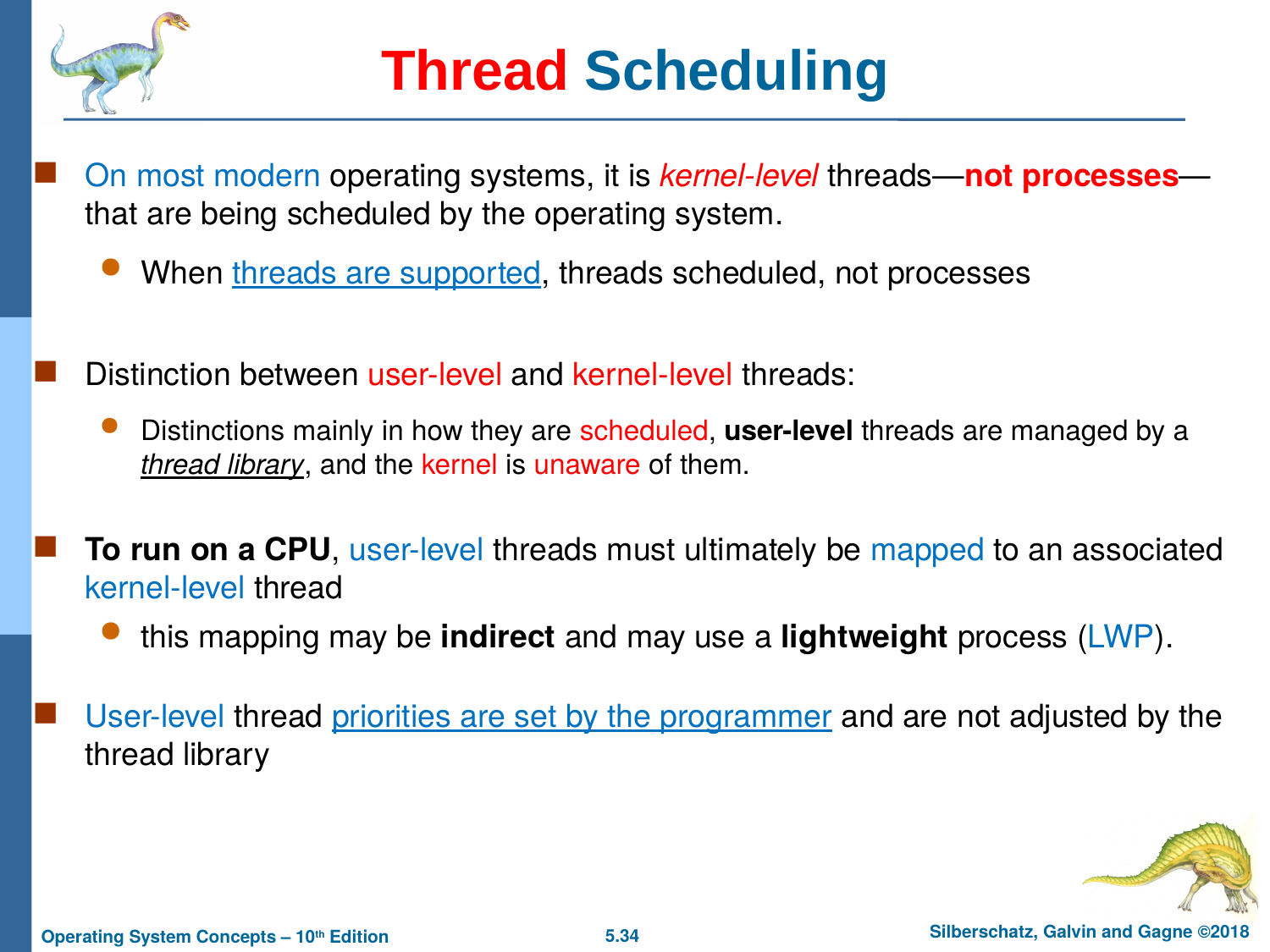

# Thread Scheduling
On most modern operating systems, it is kernel-level threads—not processes—that are being scheduled by the operating system.
When threads are supported, threads scheduled, not processes

Distinction between user-level and kernel-level threads:
Distinctions mainly in how they are scheduled, user-level threads are managed by a thread library, and the kernel is unaware of them.

To run on a CPU, user-level threads must ultimately be mapped to an associated kernel-level thread
this mapping may be indirect and may use a lightweight process (LWP).

User-level thread priorities are set by the programmer and are not adjusted by the thread library